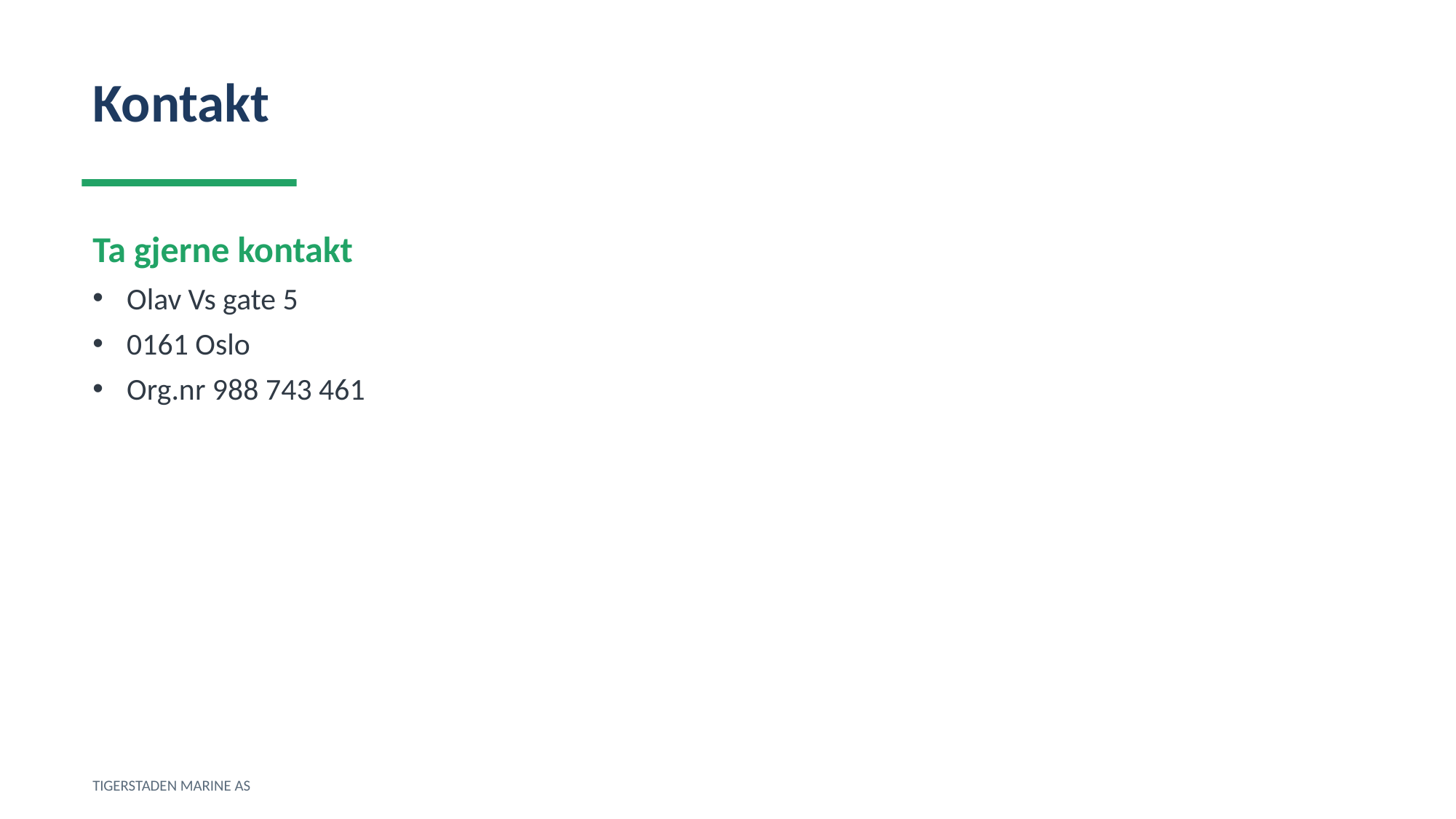

Kontakt

Ta gjerne kontakt
Olav Vs gate 5
0161 Oslo
Org.nr 988 743 461
TIGERSTADEN MARINE AS